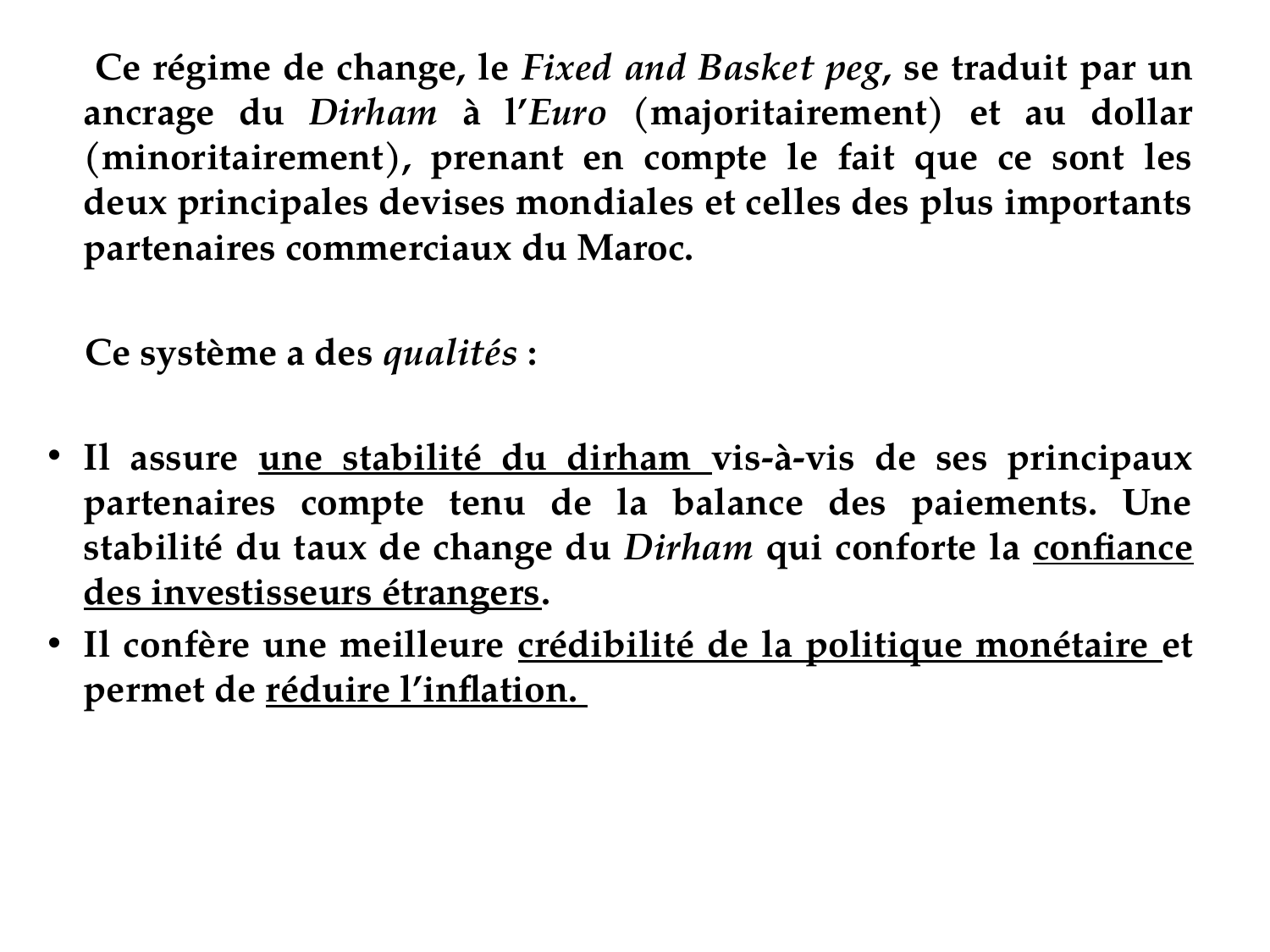

Ce régime de change, le Fixed and Basket peg, se traduit par un ancrage du Dirham à l’Euro (majoritairement) et au dollar (minoritairement), prenant en compte le fait que ce sont les deux principales devises mondiales et celles des plus importants partenaires commerciaux du Maroc.

    Ce système a des qualités :

Il assure une stabilité du dirham vis-à-vis de ses principaux partenaires compte tenu de la balance des paiements. Une stabilité du taux de change du Dirham qui conforte la confiance des investisseurs étrangers.
Il confère une meilleure crédibilité de la politique monétaire et permet de réduire l’inflation.

#